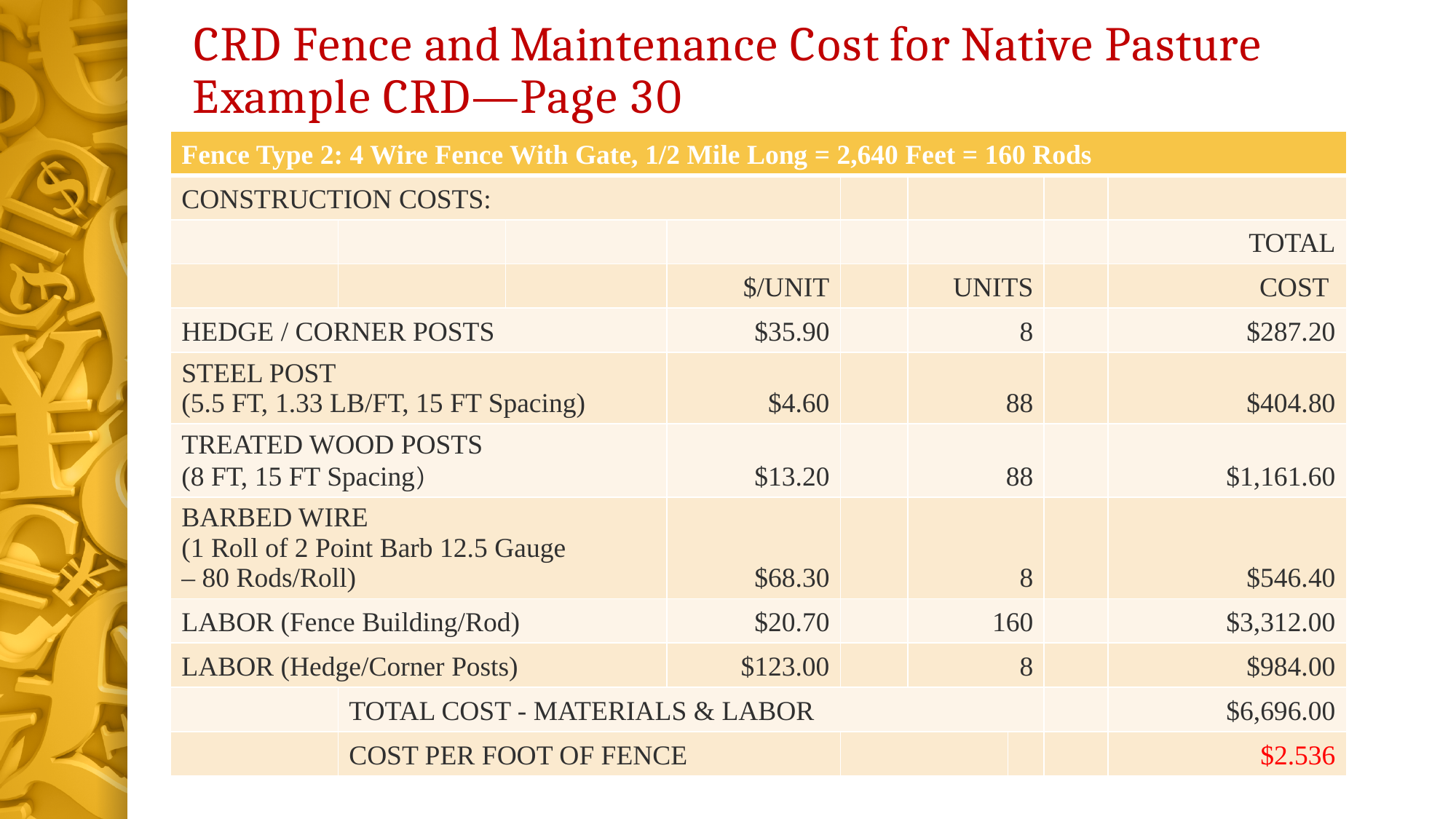

# CRD Fence and Maintenance Cost for Native Pasture Example CRD—Page 30
| Fence Type 2: 4 Wire Fence With Gate, 1/2 Mile Long = 2,640 Feet = 160 Rods |  |  |  |  |  |  |  |  |
| --- | --- | --- | --- | --- | --- | --- | --- | --- |
| CONSTRUCTION COSTS: |  |  |  |  |  |  |  |  |
|  |  |  |  |  |  |  |  | TOTAL |
|  |  |  | $/UNIT |  | UNITS |  |  | COST |
| HEDGE / CORNER POSTS |  |  | $35.90 |  | 8 |  |  | $287.20 |
| STEEL POST (5.5 FT, 1.33 LB/FT, 15 FT Spacing) |  |  | $4.60 |  | 88 |  |  | $404.80 |
| TREATED WOOD POSTS (8 FT, 15 FT Spacing) |  |  | $13.20 |  | 88 |  |  | $1,161.60 |
| BARBED WIRE (1 Roll of 2 Point Barb 12.5 Gauge – 80 Rods/Roll) |  |  | $68.30 |  | 8 |  |  | $546.40 |
| LABOR (Fence Building/Rod) |  |  | $20.70 |  | 160 |  |  | $3,312.00 |
| LABOR (Hedge/Corner Posts) |  |  | $123.00 |  | 8 |  |  | $984.00 |
|  | TOTAL COST - MATERIALS & LABOR |  |  |  |  |  |  | $6,696.00 |
|  | COST PER FOOT OF FENCE |  |  |  |  |  |  | $2.536 |